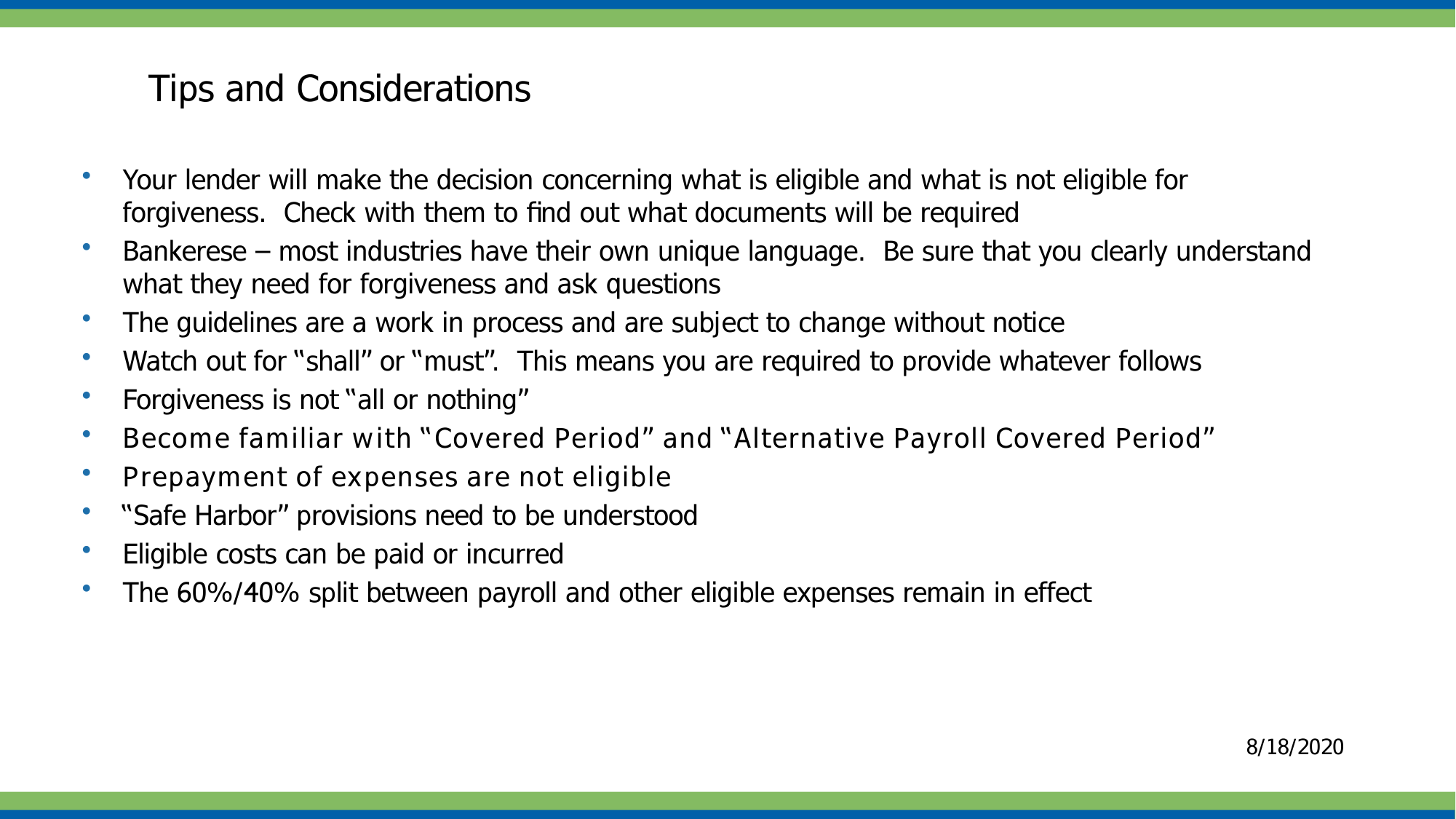

Tips and Considerations
Your lender will make the decision concerning what is eligible and what is not eligible for forgiveness.  Check with them to find out what documents will be required
Bankerese – most industries have their own unique language.  Be sure that you clearly understand what they need for forgiveness and ask questions
The guidelines are a work in process and are subject to change without notice
Watch out for “shall” or “must”.  This means you are required to provide whatever follows
Forgiveness is not “all or nothing”
Become familiar with “Covered Period” and “Alternative Payroll Covered Period”
Prepayment of expenses are not eligible
“Safe Harbor” provisions need to be understood
Eligible costs can be paid or incurred
The 60%/40% split between payroll and other eligible expenses remain in effect

8/18/2020